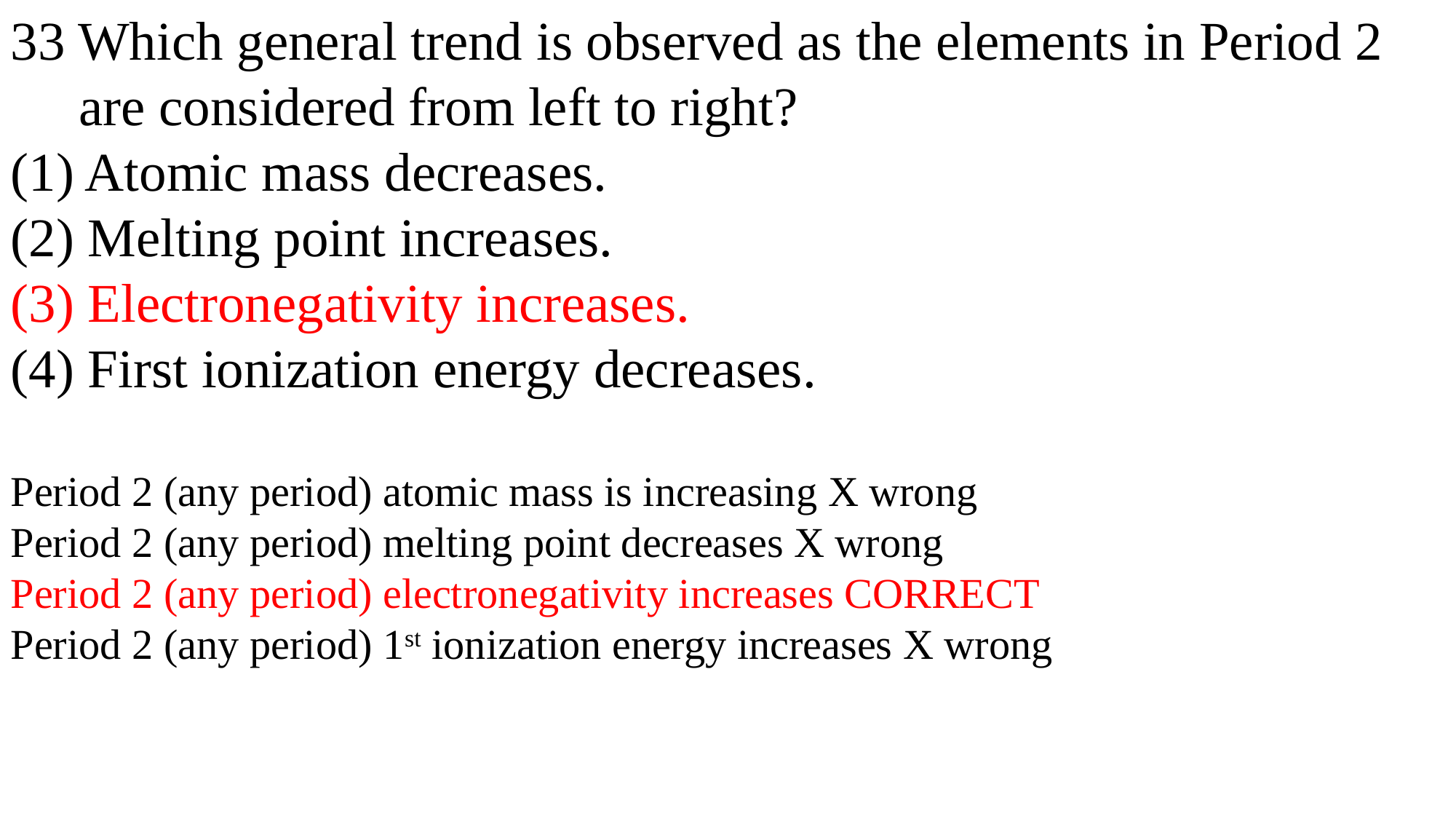

33 Which general trend is observed as the elements in Period 2
     are considered from left to right?
(1) Atomic mass decreases.
(2) Melting point increases.
(3) Electronegativity increases.
(4) First ionization energy decreases.
Period 2 (any period) atomic mass is increasing X wrong
Period 2 (any period) melting point decreases X wrong
Period 2 (any period) electronegativity increases CORRECT
Period 2 (any period) 1st ionization energy increases X wrong